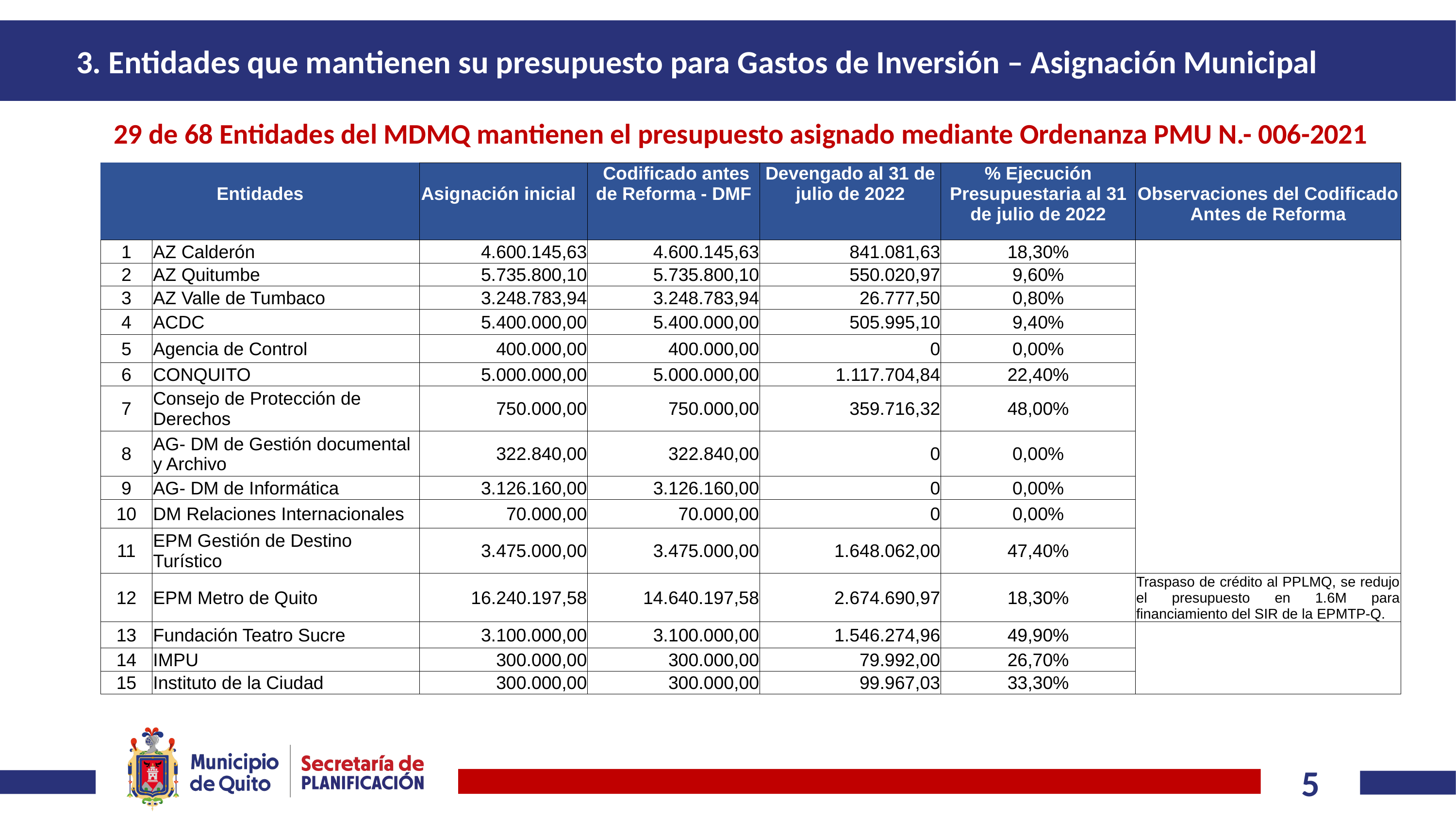

# 3. Entidades que mantienen su presupuesto para Gastos de Inversión – Asignación Municipal
29 de 68 Entidades del MDMQ mantienen el presupuesto asignado mediante Ordenanza PMU N.- 006-2021
| Entidades |  | Asignación inicial | Codificado antes de Reforma - DMF | Devengado al 31 de julio de 2022 | % Ejecución Presupuestaria al 31 de julio de 2022 | Observaciones del Codificado Antes de Reforma |
| --- | --- | --- | --- | --- | --- | --- |
| 1 | AZ Calderón | 4.600.145,63 | 4.600.145,63 | 841.081,63 | 18,30% |  |
| 2 | AZ Quitumbe | 5.735.800,10 | 5.735.800,10 | 550.020,97 | 9,60% |  |
| 3 | AZ Valle de Tumbaco | 3.248.783,94 | 3.248.783,94 | 26.777,50 | 0,80% |  |
| 4 | ACDC | 5.400.000,00 | 5.400.000,00 | 505.995,10 | 9,40% |  |
| 5 | Agencia de Control | 400.000,00 | 400.000,00 | 0 | 0,00% |  |
| 6 | CONQUITO | 5.000.000,00 | 5.000.000,00 | 1.117.704,84 | 22,40% |  |
| 7 | Consejo de Protección de Derechos | 750.000,00 | 750.000,00 | 359.716,32 | 48,00% |  |
| 8 | AG- DM de Gestión documental y Archivo | 322.840,00 | 322.840,00 | 0 | 0,00% |  |
| 9 | AG- DM de Informática | 3.126.160,00 | 3.126.160,00 | 0 | 0,00% |  |
| 10 | DM Relaciones Internacionales | 70.000,00 | 70.000,00 | 0 | 0,00% |  |
| 11 | EPM Gestión de Destino Turístico | 3.475.000,00 | 3.475.000,00 | 1.648.062,00 | 47,40% |  |
| 12 | EPM Metro de Quito | 16.240.197,58 | 14.640.197,58 | 2.674.690,97 | 18,30% | Traspaso de crédito al PPLMQ, se redujo el presupuesto en 1.6M para financiamiento del SIR de la EPMTP-Q. |
| 13 | Fundación Teatro Sucre | 3.100.000,00 | 3.100.000,00 | 1.546.274,96 | 49,90% |  |
| 14 | IMPU | 300.000,00 | 300.000,00 | 79.992,00 | 26,70% |  |
| 15 | Instituto de la Ciudad | 300.000,00 | 300.000,00 | 99.967,03 | 33,30% |  |